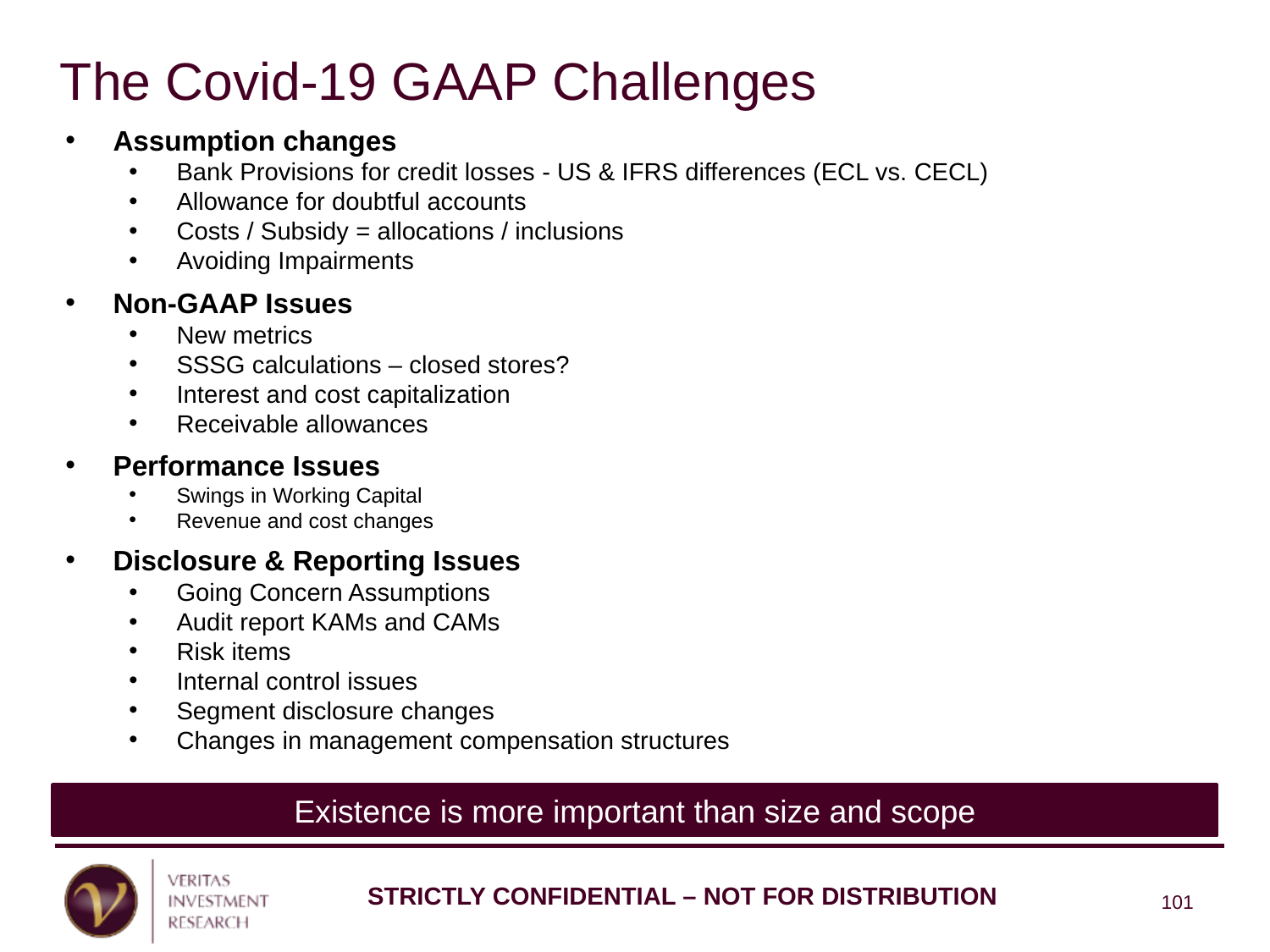

The Covid-19 GAAP Challenges
Assumption changes
Bank Provisions for credit losses - US & IFRS differences (ECL vs. CECL)
Allowance for doubtful accounts
Costs / Subsidy = allocations / inclusions
Avoiding Impairments

Non-GAAP Issues
New metrics
SSSG calculations – closed stores?
Interest and cost capitalization
Receivable allowances

Performance Issues
Swings in Working Capital
Revenue and cost changes

Disclosure & Reporting Issues
Going Concern Assumptions
Audit report KAMs and CAMs
Risk items
Internal control issues
Segment disclosure changes
Changes in management compensation structures

Existence is more important than size and scope
101